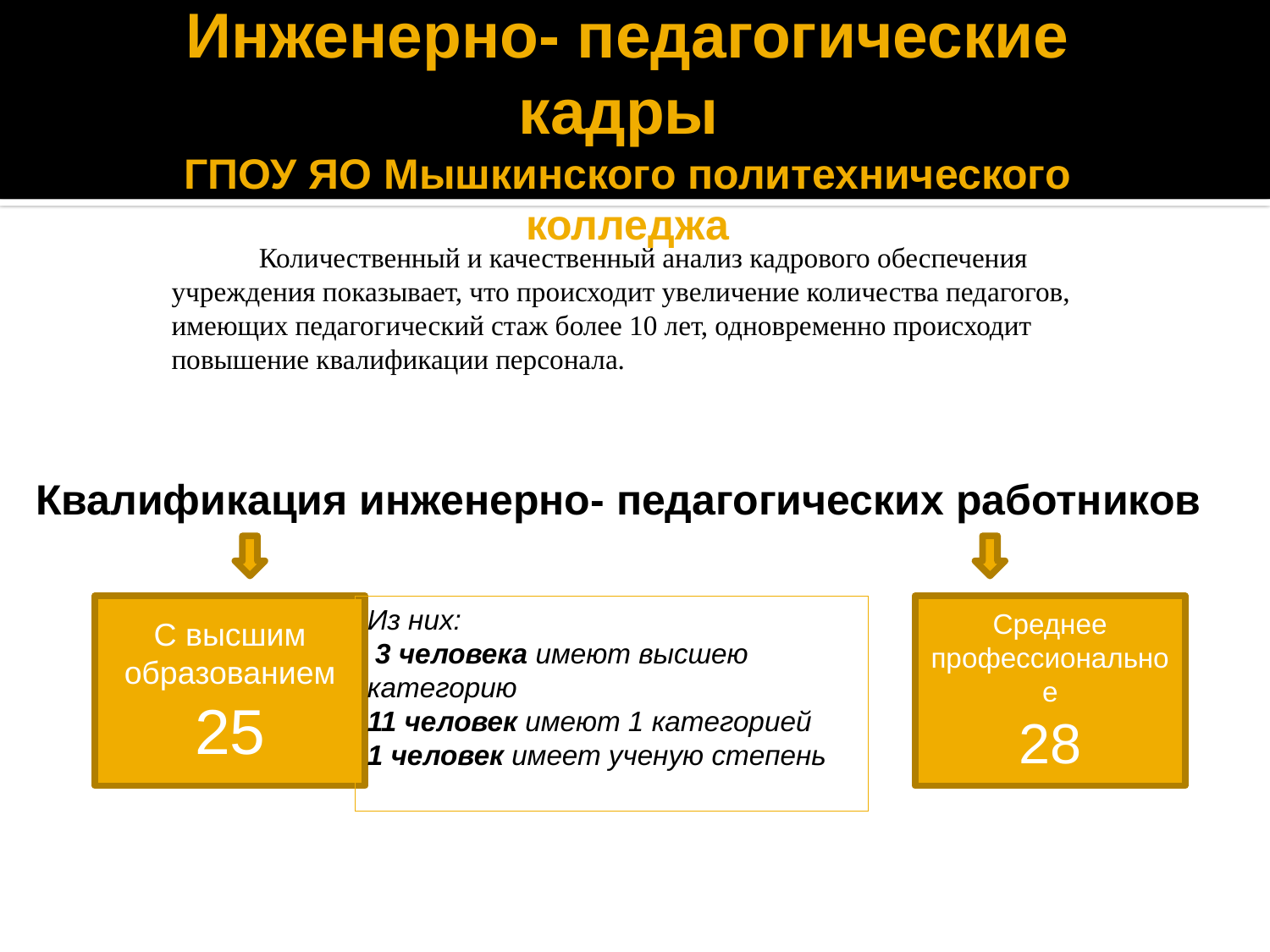

# Инженерно- педагогические кадры ГПОУ ЯО Мышкинского политехнического колледжа
Количественный и качественный анализ кадрового обеспечения учреждения показывает, что происходит увеличение количества педагогов, имеющих педагогический стаж более 10 лет, одновременно происходит повышение квалификации персонала.
Квалификация инженерно- педагогических работников

С высшим образованием
25
Среднее профессиональное
 28
Из них:
 3 человека имеют высшею категорию
11 человек имеют 1 категорией
1 человек имеет ученую степень